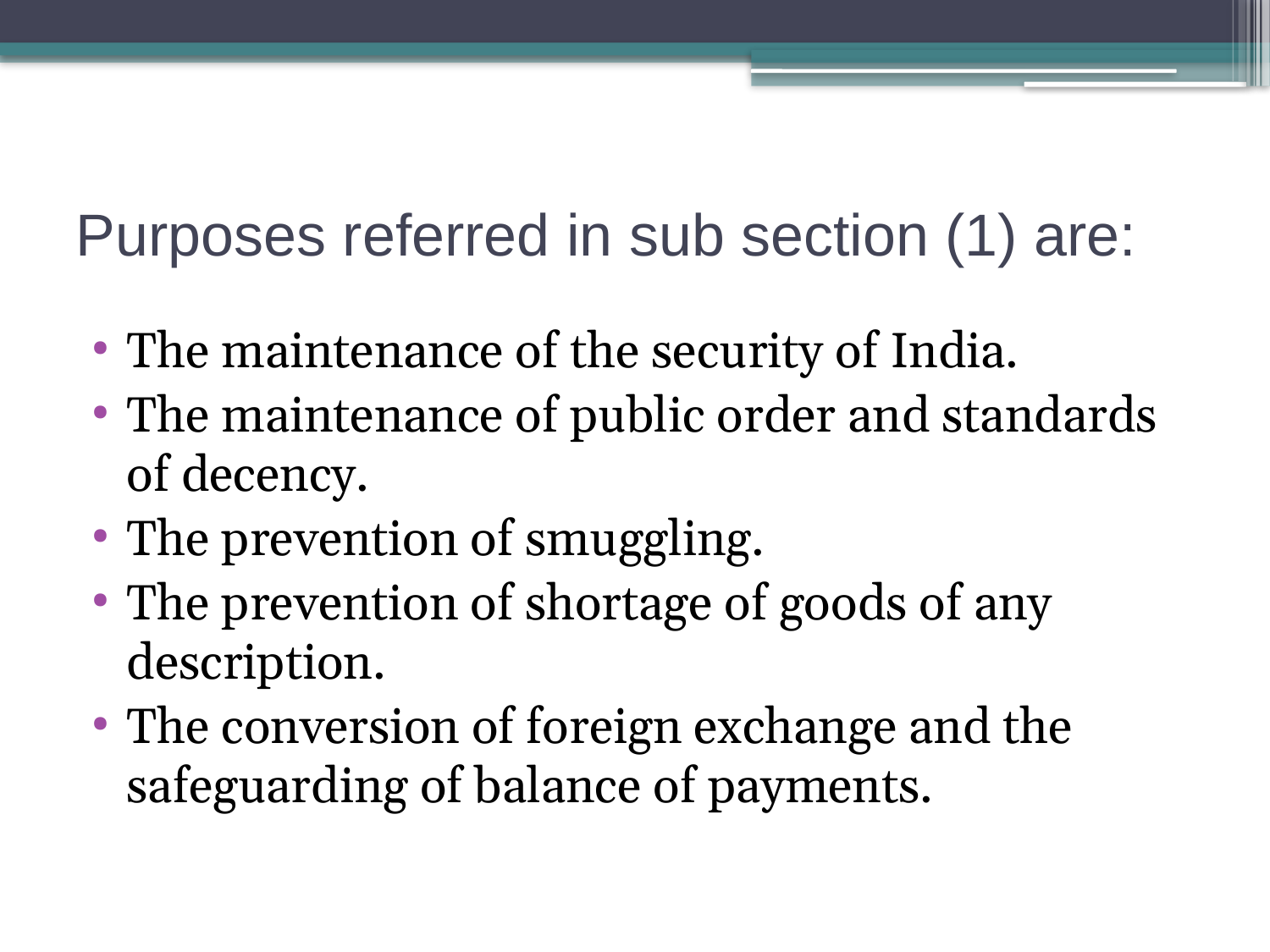

# Purposes referred in sub section (1) are:
The maintenance of the security of India.
The maintenance of public order and standards of decency.
The prevention of smuggling.
The prevention of shortage of goods of any description.
The conversion of foreign exchange and the safeguarding of balance of payments.